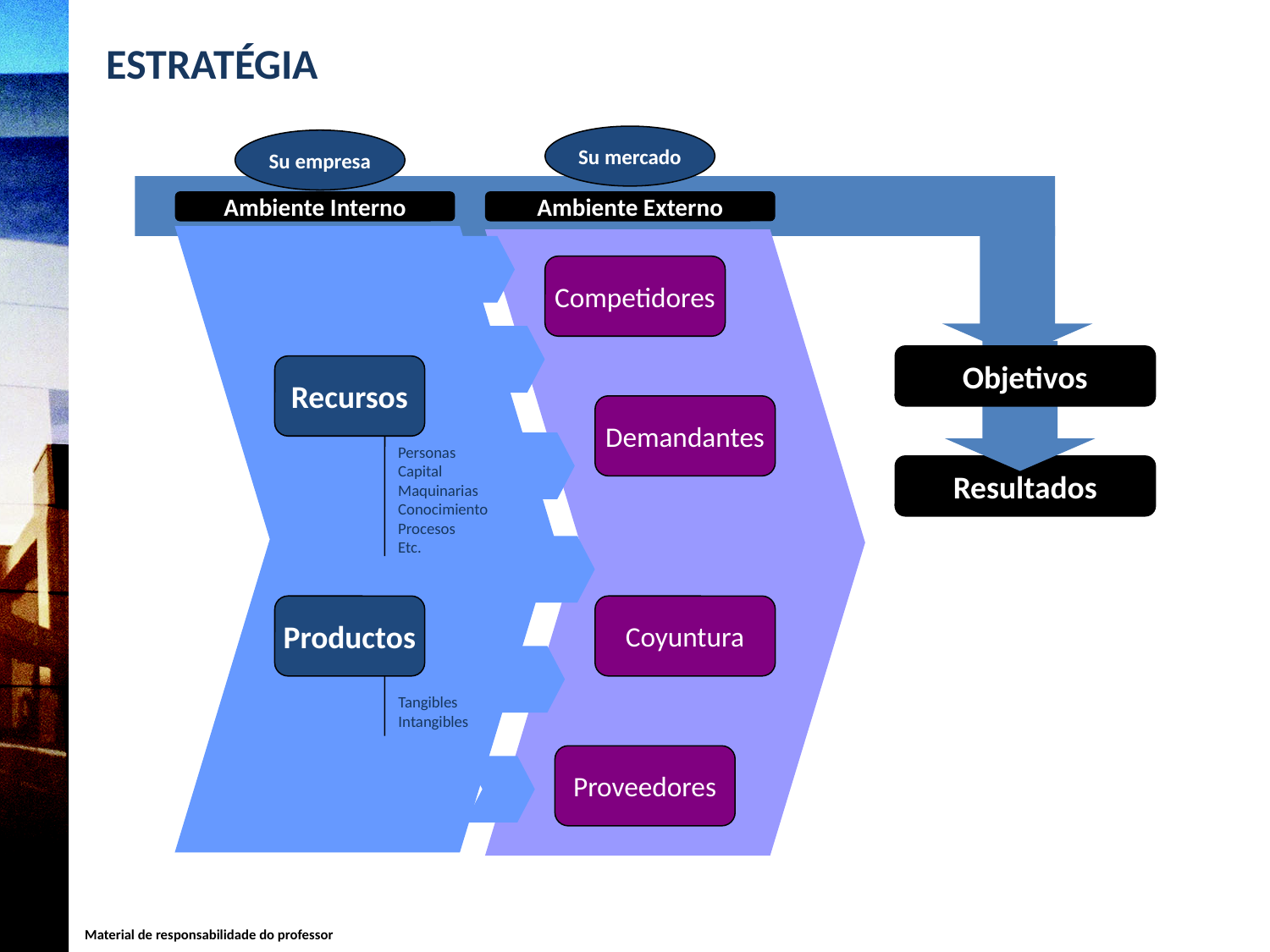

ESTRATÉGIA
Su mercado
Su empresa

Ambiente Interno
Ambiente Externo

Competidores

Objetivos
Recursos
Demandantes

Personas
Capital
Maquinarias
Conocimiento
Procesos
Etc.

Resultados

Productos
Coyuntura

Tangibles
Intangibles
Proveedores